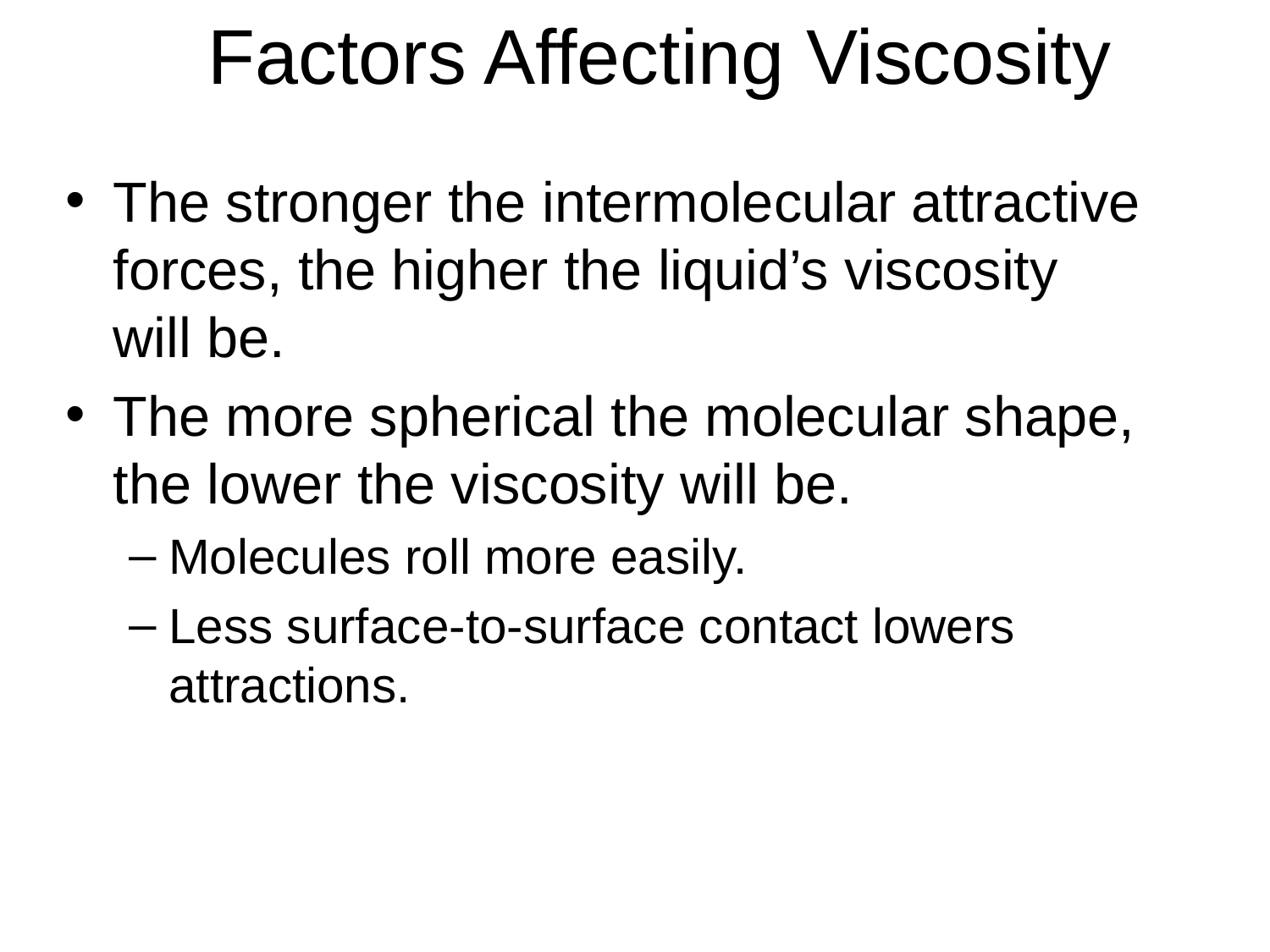

# Factors Affecting Viscosity
The stronger the intermolecular attractive forces, the higher the liquid’s viscosity
will be.
The more spherical the molecular shape, the lower the viscosity will be.
Molecules roll more easily.
Less surface-to-surface contact lowers attractions.